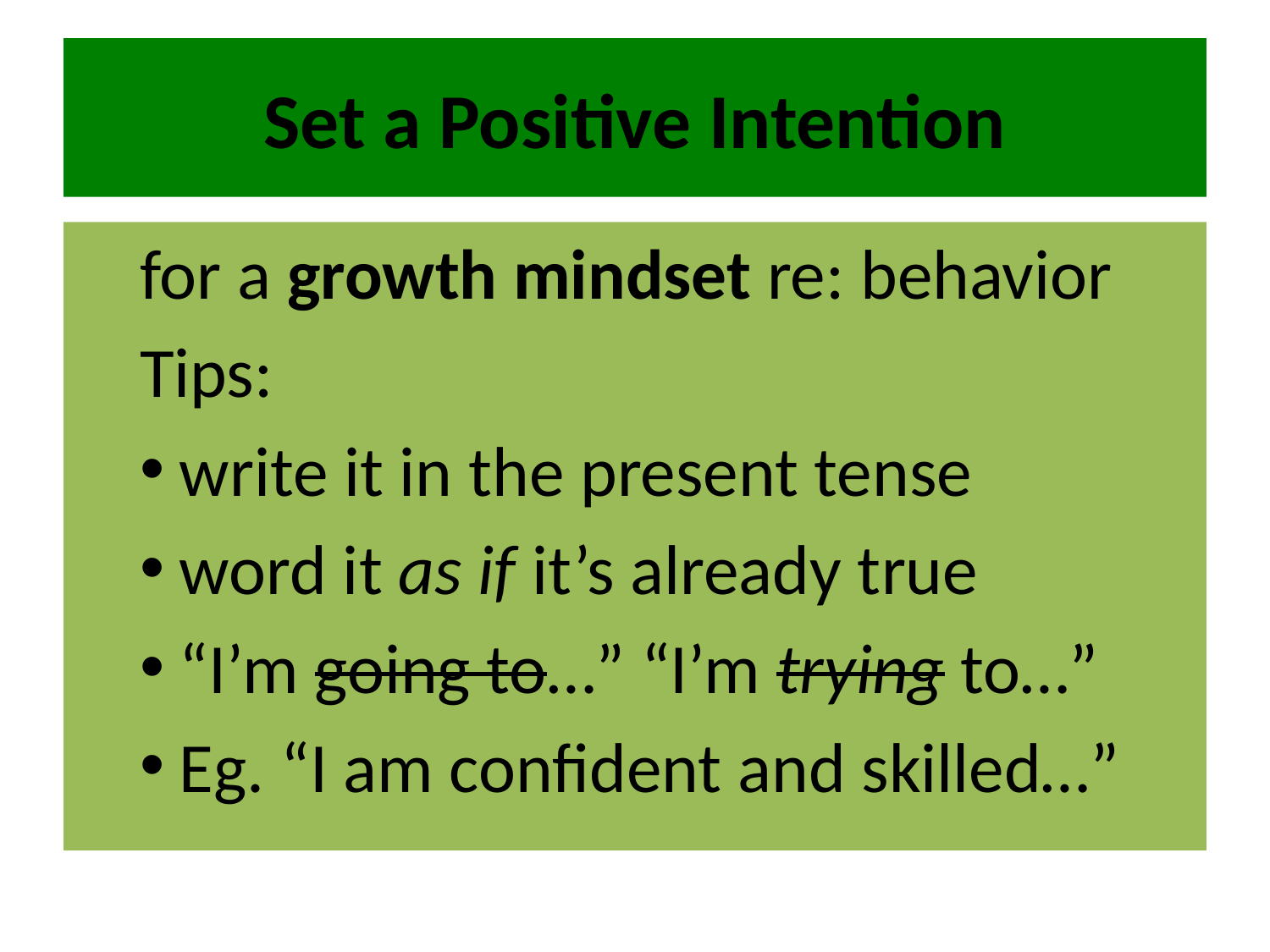

# Set a Positive Intention
for a growth mindset re: behavior
Tips:
write it in the present tense
word it as if it’s already true
“I’m going to…” “I’m trying to…”
Eg. “I am confident and skilled…”